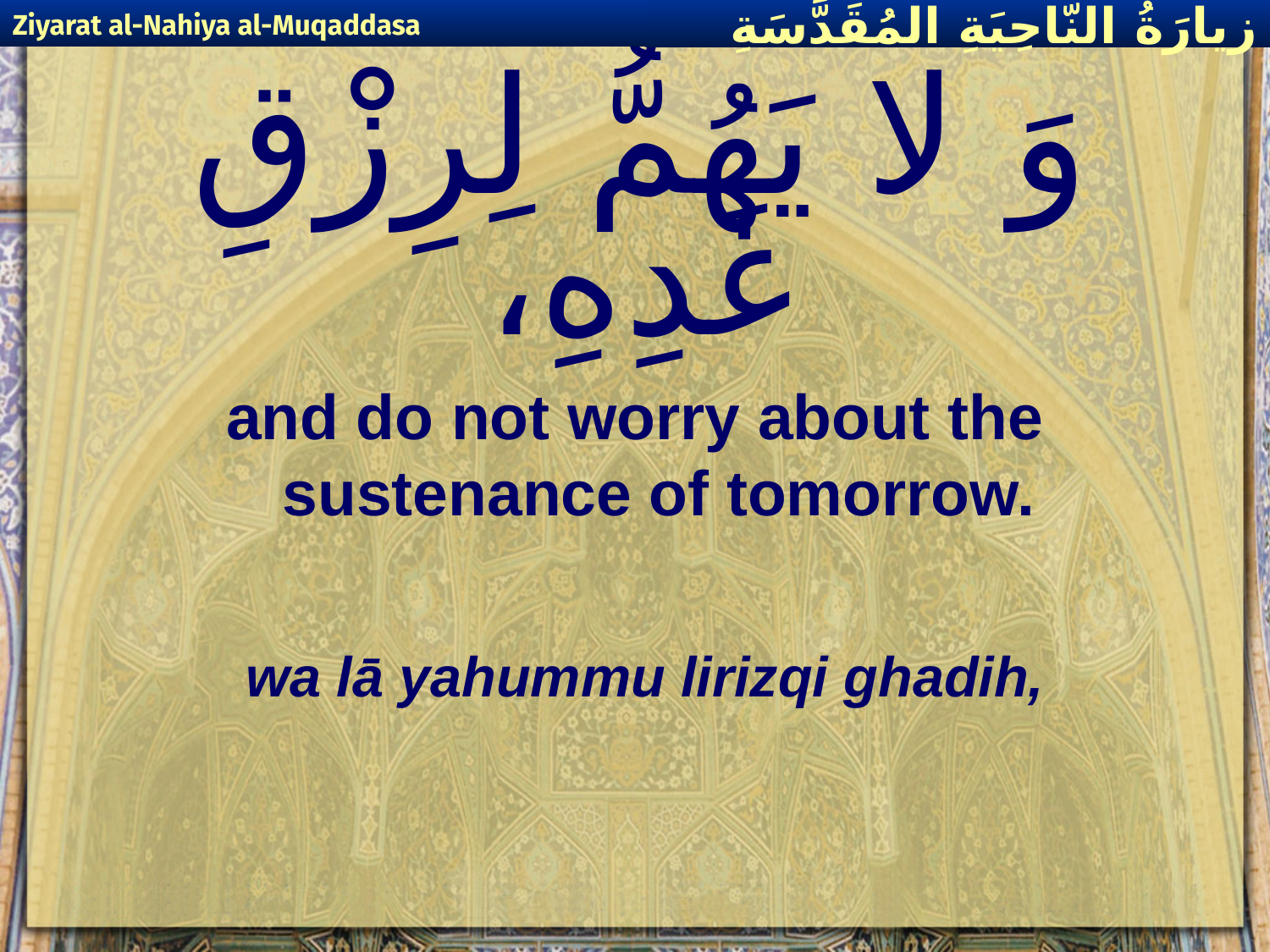

Ziyarat al-Nahiya al-Muqaddasa
زيارَةُ النّاحِيَةِ ال‍مُقَدَّسَةِ
# وَ لا يَهُمُّ لِرِزْقِ غَدِهِ،
and do not worry about the sustenance of tomorrow.
wa lā yahummu lirizqi ghadih,